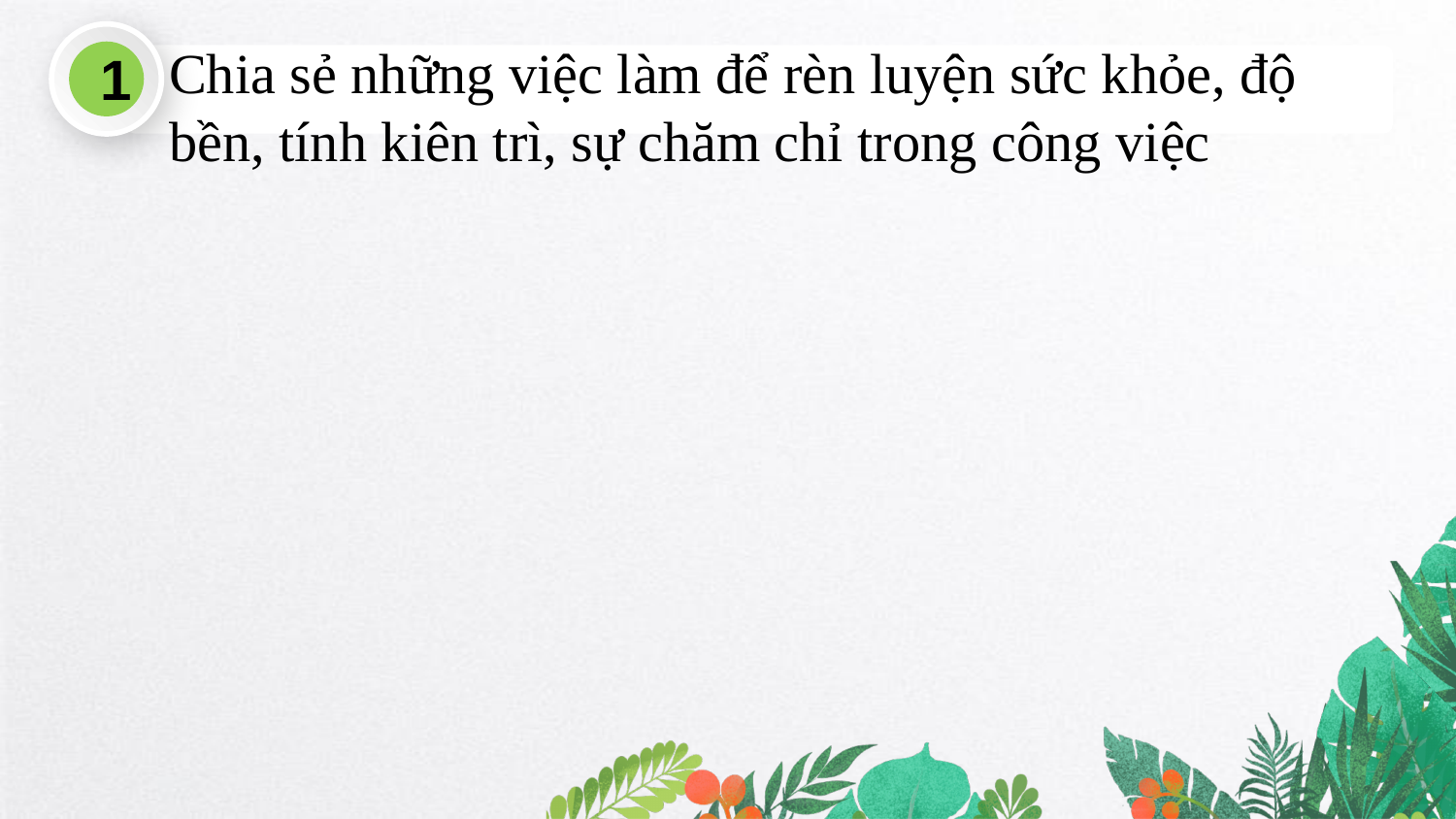

Chia sẻ những việc làm để rèn luyện sức khỏe, độ bền, tính kiên trì, sự chăm chỉ trong công việc
1